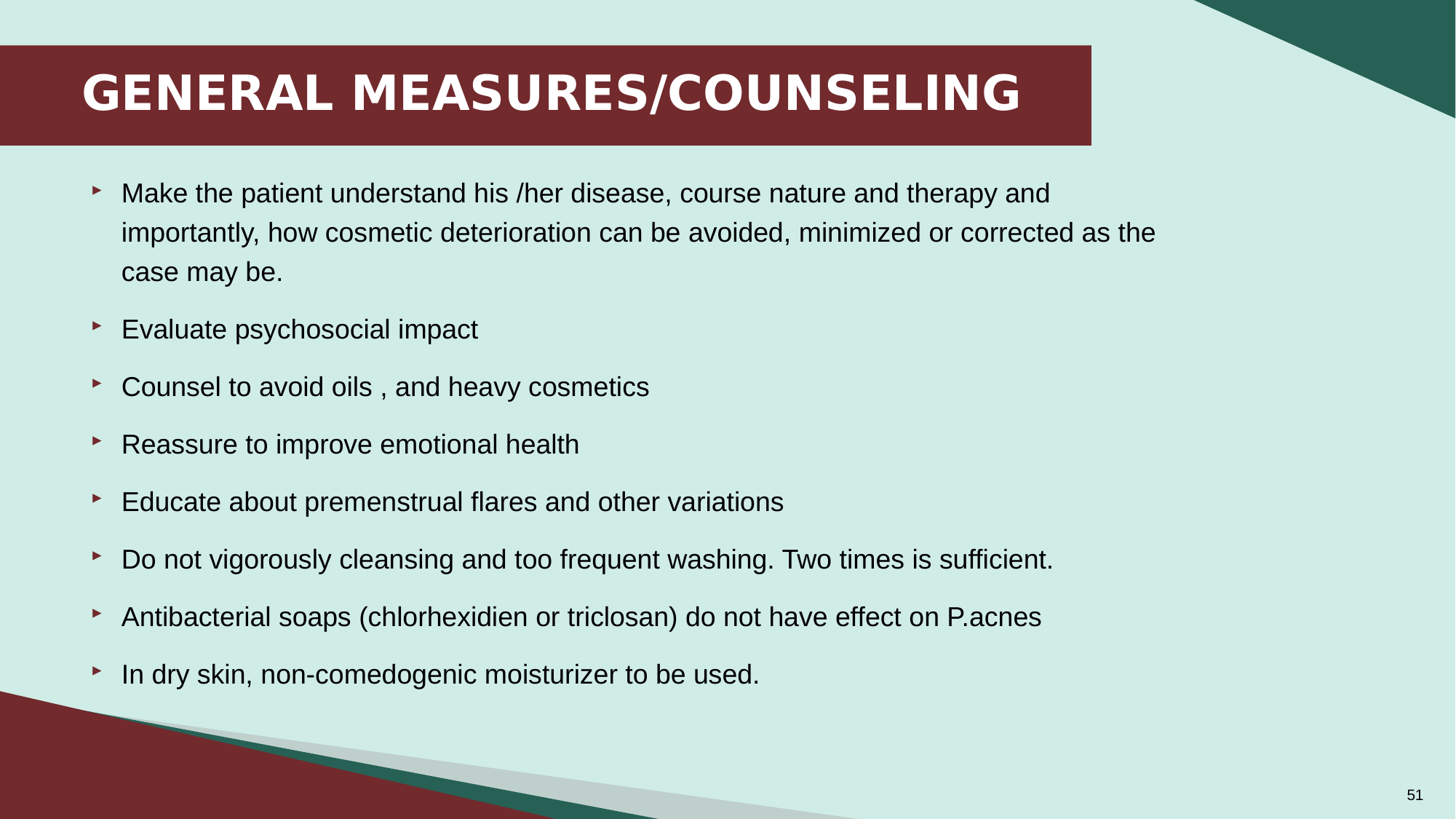

# GENERAL MEASURES/COUNSELING

Make the patient understand his /her disease, course nature and therapy and importantly, how cosmetic deterioration can be avoided, minimized or corrected as the case may be.
Evaluate psychosocial impact
Counsel to avoid oils , and heavy cosmetics
Reassure to improve emotional health
Educate about premenstrual flares and other variations
Do not vigorously cleansing and too frequent washing. Two times is sufficient.
Antibacterial soaps (chlorhexidien or triclosan) do not have effect on P.acnes
In dry skin, non-comedogenic moisturizer to be used.
51